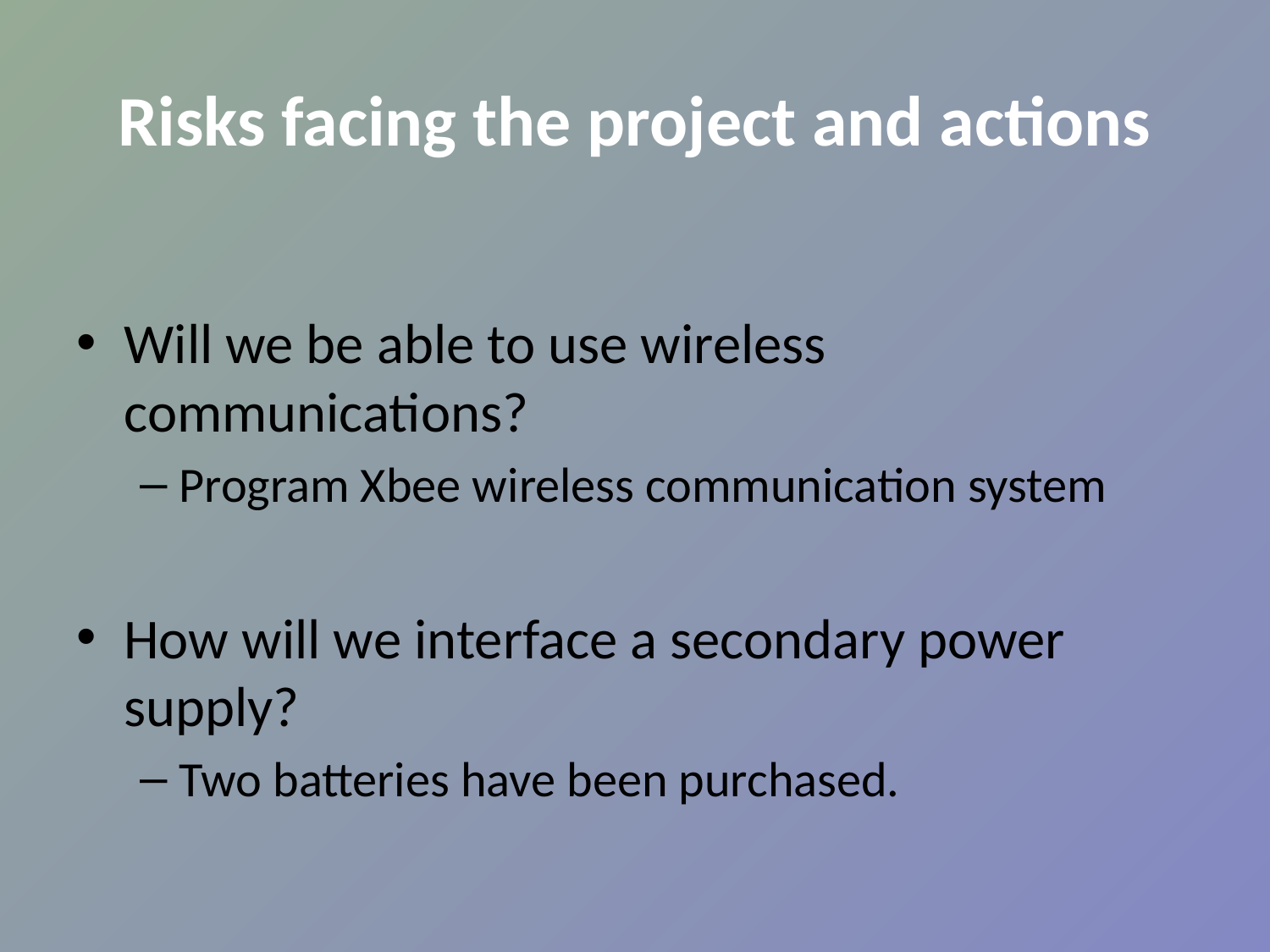

# Risks facing the project and actions

Will we be able to use wireless communications?
Program Xbee wireless communication system

How will we interface a secondary power supply?
Two batteries have been purchased.